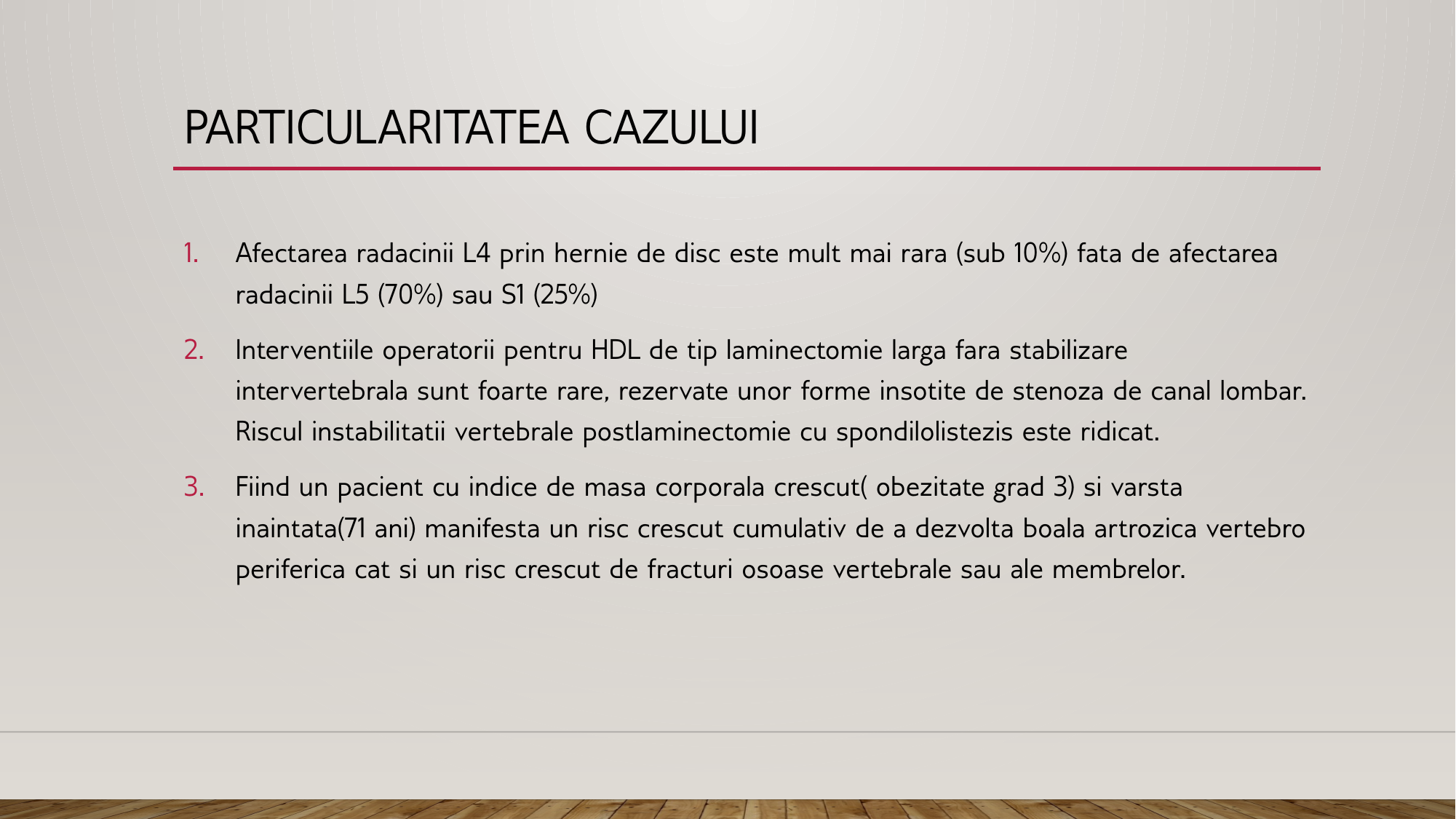

# Particularitatea cazului
Afectarea radacinii L4 prin hernie de disc este mult mai rara (sub 10%) fata de afectarea radacinii L5 (70%) sau S1 (25%)
Interventiile operatorii pentru HDL de tip laminectomie larga fara stabilizare intervertebrala sunt foarte rare, rezervate unor forme insotite de stenoza de canal lombar. Riscul instabilitatii vertebrale postlaminectomie cu spondilolistezis este ridicat.
Fiind un pacient cu indice de masa corporala crescut( obezitate grad 3) si varsta inaintata(71 ani) manifesta un risc crescut cumulativ de a dezvolta boala artrozica vertebro periferica cat si un risc crescut de fracturi osoase vertebrale sau ale membrelor.